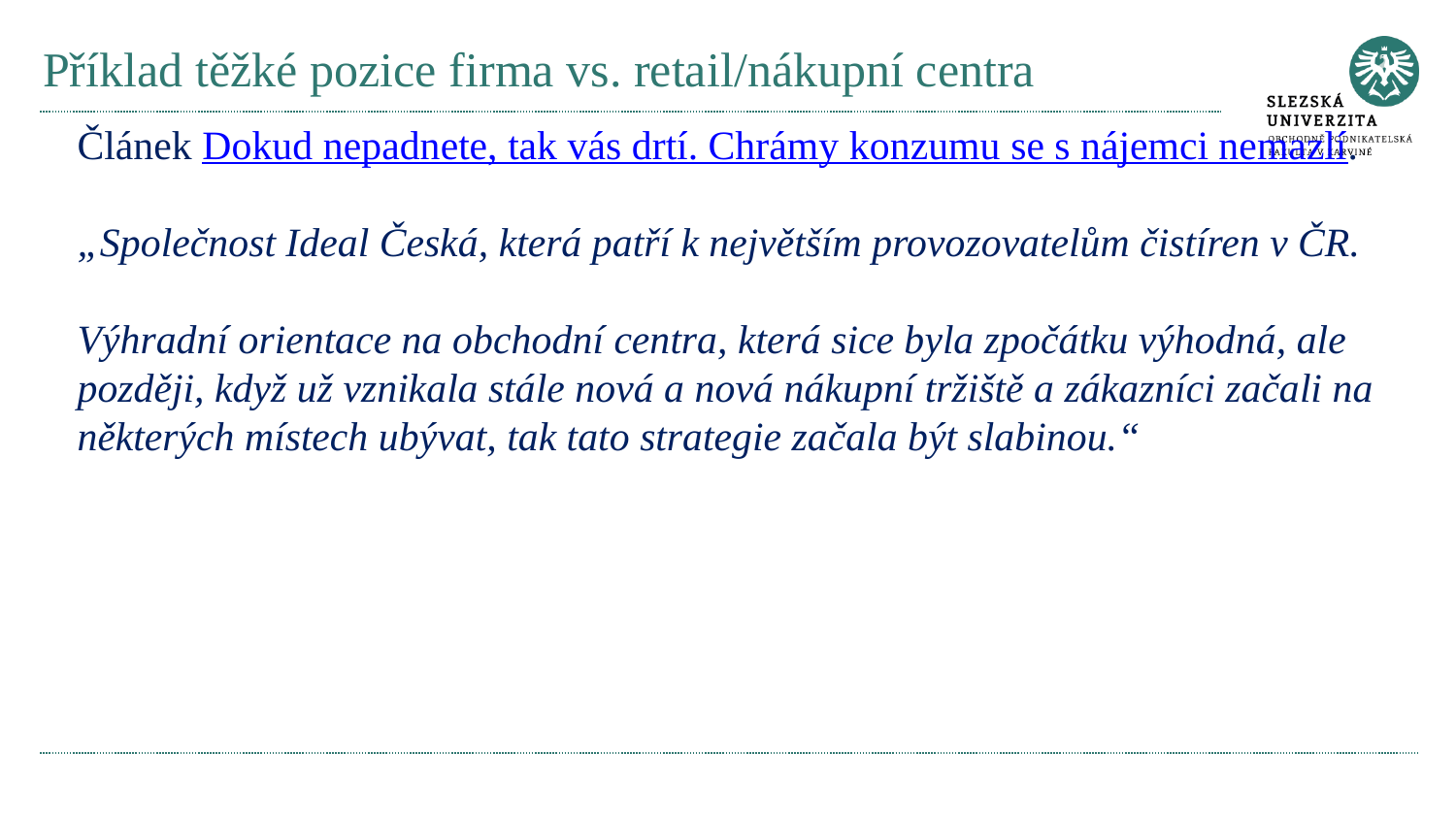

# Příklad těžké pozice firma vs. retail/nákupní centra
Článek Dokud nepadnete, tak vás drtí. Chrámy konzumu se s nájemci nemazlí.

„Společnost Ideal Česká, která patří k největším provozovatelům čistíren v ČR.

Výhradní orientace na obchodní centra, která sice byla zpočátku výhodná, ale později, když už vznikala stále nová a nová nákupní tržiště a zákazníci začali na některých místech ubývat, tak tato strategie začala být slabinou.“